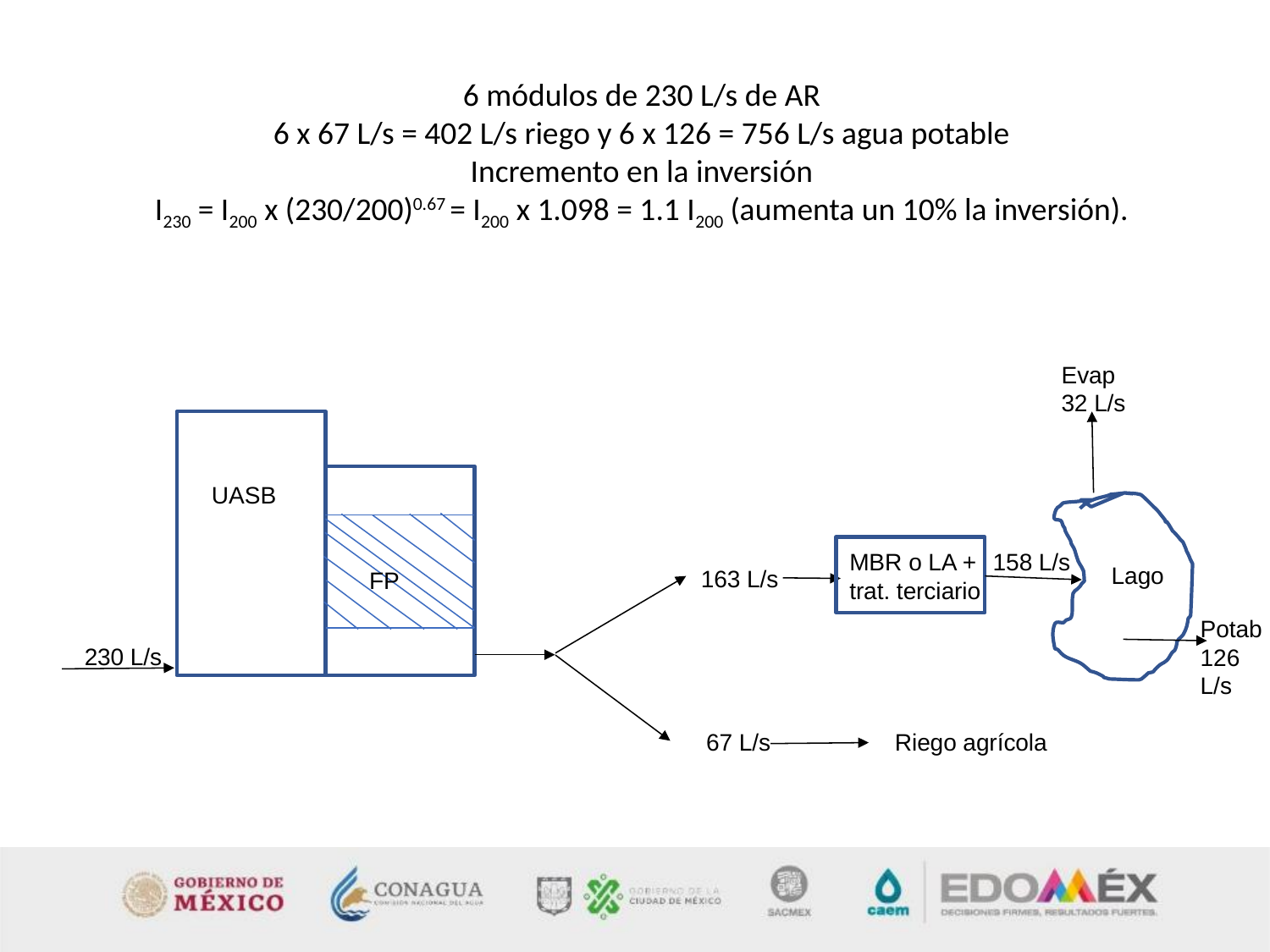

# 6 módulos de 230 L/s de AR 6 x 67 L/s = 402 L/s riego y 6 x 126 = 756 L/s agua potable Incremento en la inversión I230 = I200 x (230/200)0.67 = I200 x 1.098 = 1.1 I200 (aumenta un 10% la inversión).
Evap
32 L/s

UASB

MBR o LA +
trat. terciario
Lago
163 L/s
67 L/s
Riego agrícola
FP
230 L/s
158 L/s
Potab
126 L/s